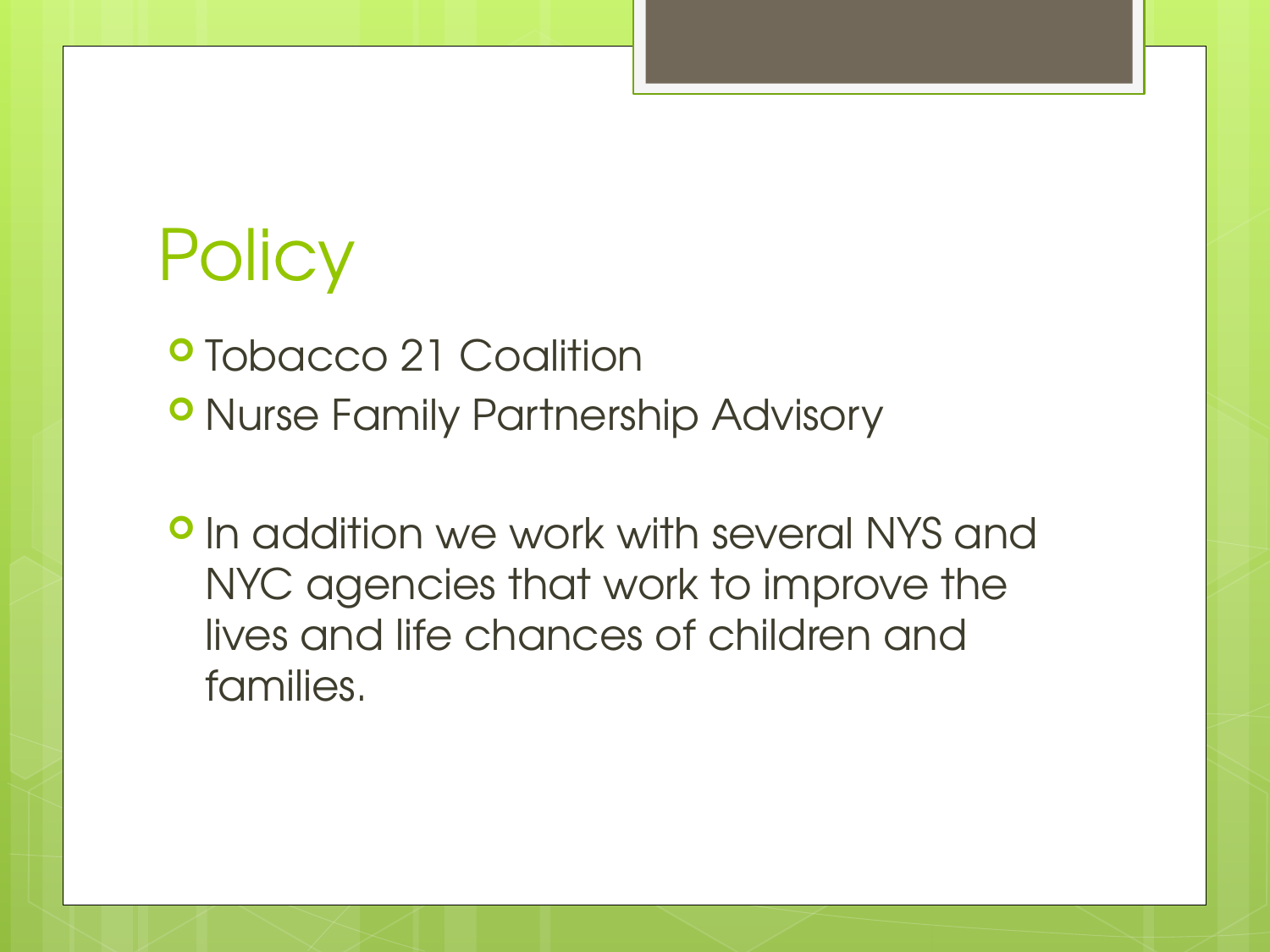

# Policy
Tobacco 21 Coalition
Nurse Family Partnership Advisory

In addition we work with several NYS and NYC agencies that work to improve the lives and life chances of children and families.